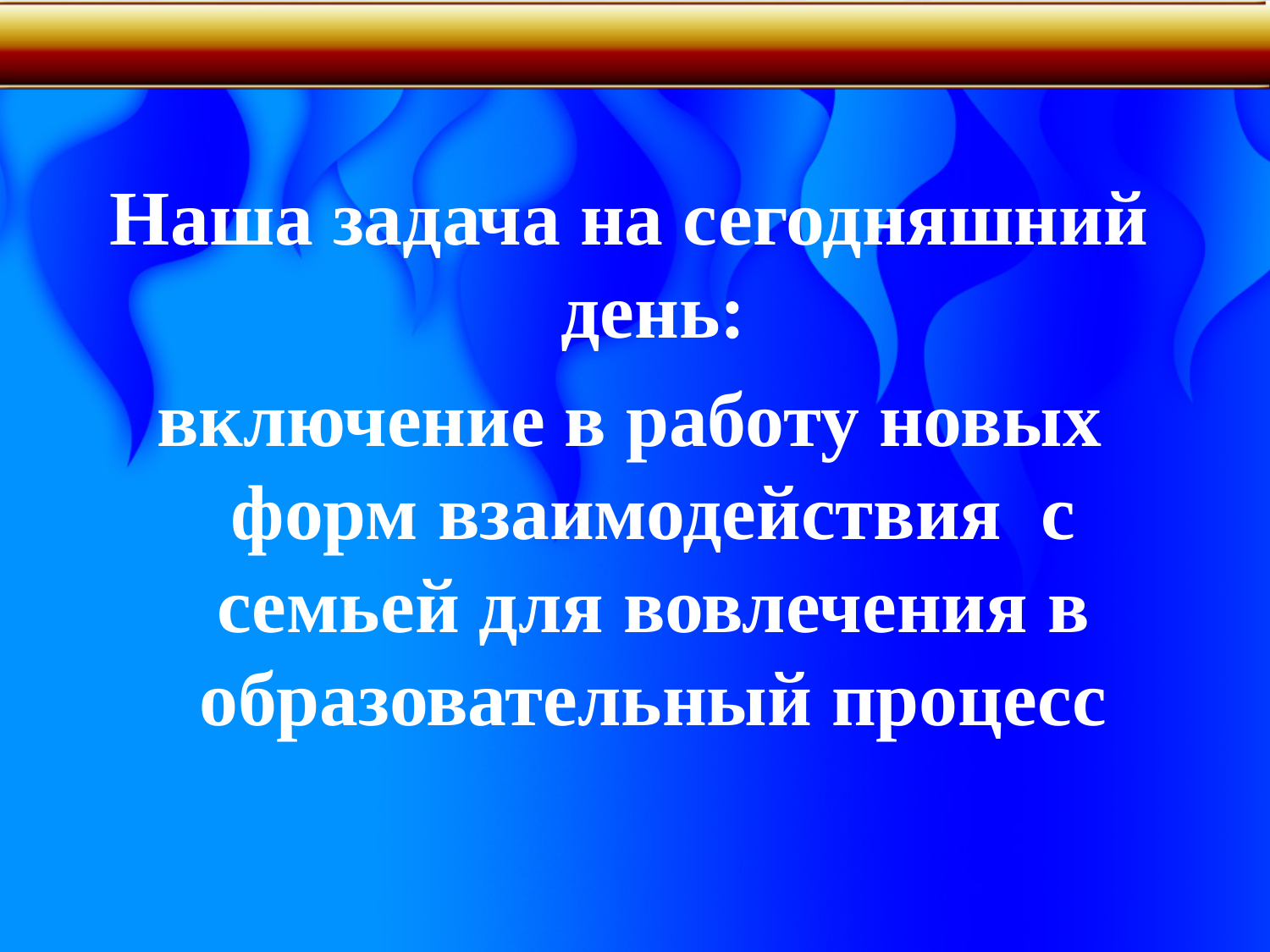

#

Наша задача на сегодняшний день:
включение в работу новых форм взаимодействия  с семьей для вовлечения в образовательный процесс